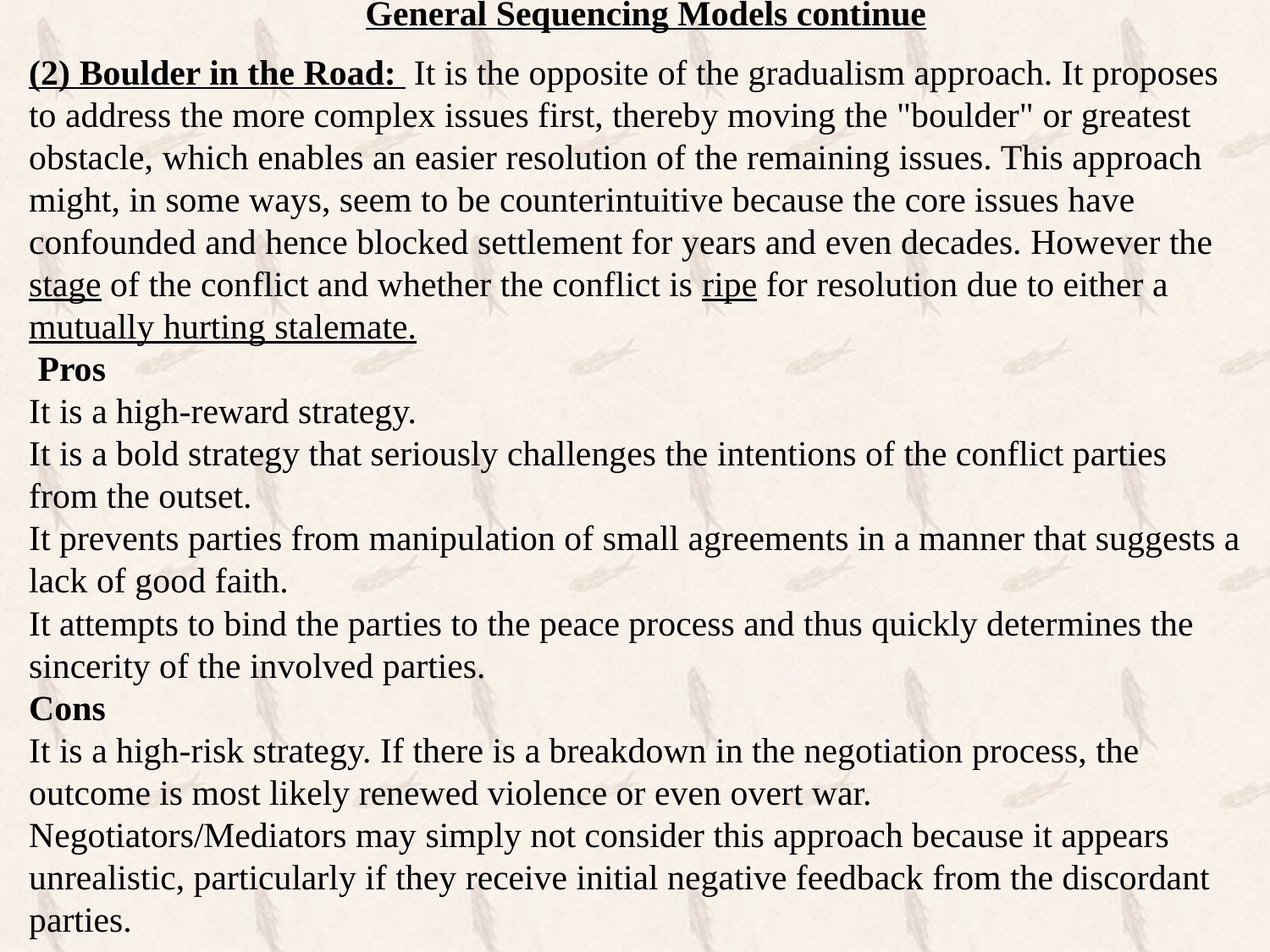

General Sequencing Models continue
# (2) Boulder in the Road:  It is the opposite of the gradualism approach. It proposes to address the more complex issues first, thereby moving the "boulder" or greatest obstacle, which enables an easier resolution of the remaining issues. This approach might, in some ways, seem to be counterintuitive because the core issues have confounded and hence blocked settlement for years and even decades. However the stage of the conflict and whether the conflict is ripe for resolution due to either a mutually hurting stalemate. Pros It is a high-reward strategy. It is a bold strategy that seriously challenges the intentions of the conflict parties from the outset. It prevents parties from manipulation of small agreements in a manner that suggests a lack of good faith. It attempts to bind the parties to the peace process and thus quickly determines the sincerity of the involved parties. Cons It is a high-risk strategy. If there is a breakdown in the negotiation process, the outcome is most likely renewed violence or even overt war. Negotiators/Mediators may simply not consider this approach because it appears unrealistic, particularly if they receive initial negative feedback from the discordant parties.